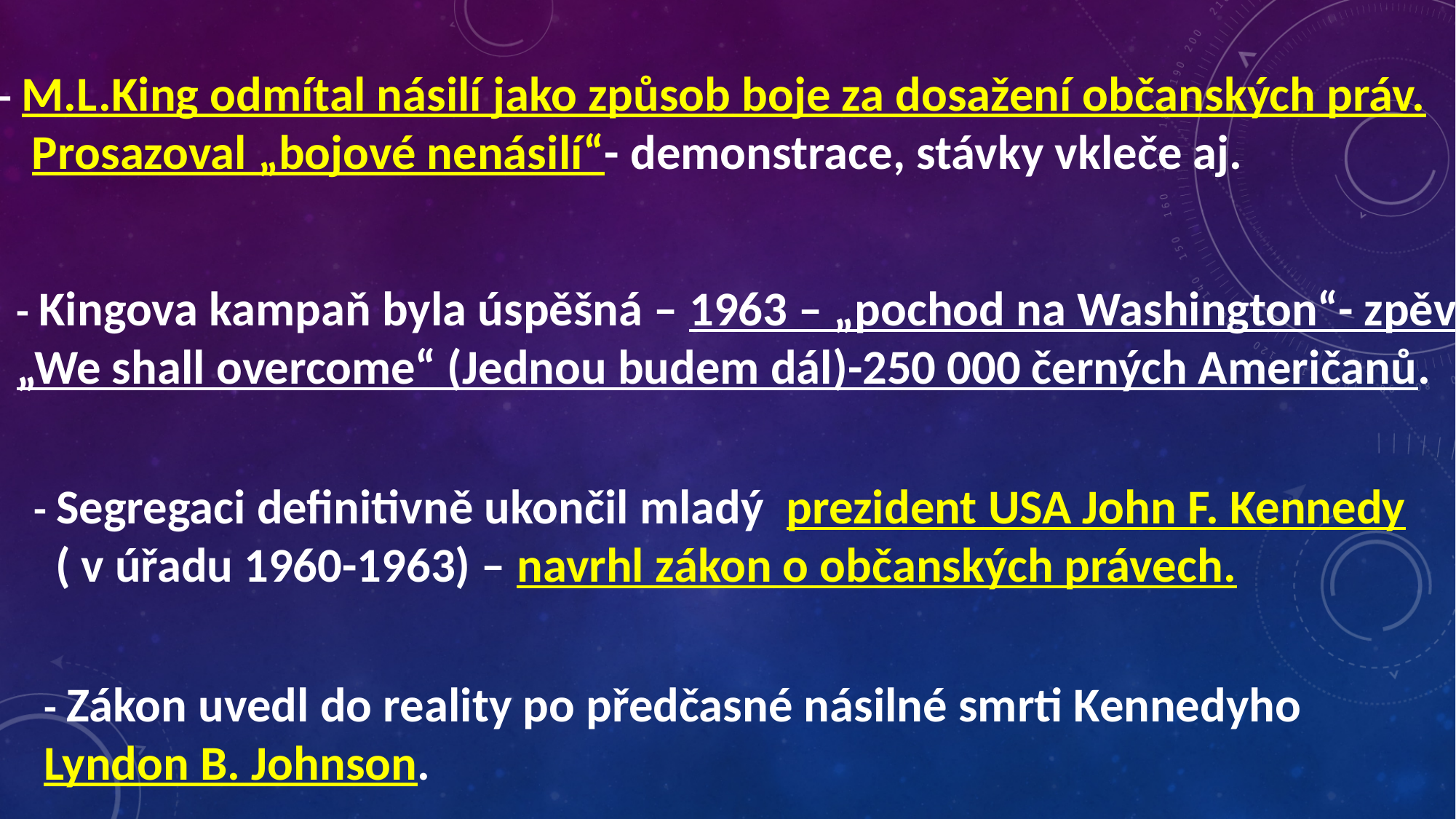

- M.L.King odmítal násilí jako způsob boje za dosažení občanských práv.
   Prosazoval „bojové nenásilí“- demonstrace, stávky vkleče aj.

- Kingova kampaň byla úspěšná – 1963 – „pochod na Washington“- zpěv „We shall overcome“ (Jednou budem dál)-250 000 černých Američanů.
- Segregaci definitivně ukončil mladý  prezident USA John F. Kennedy
  ( v úřadu 1960-1963) – navrhl zákon o občanských právech.
- Zákon uvedl do reality po předčasné násilné smrti Kennedyho      Lyndon B. Johnson.